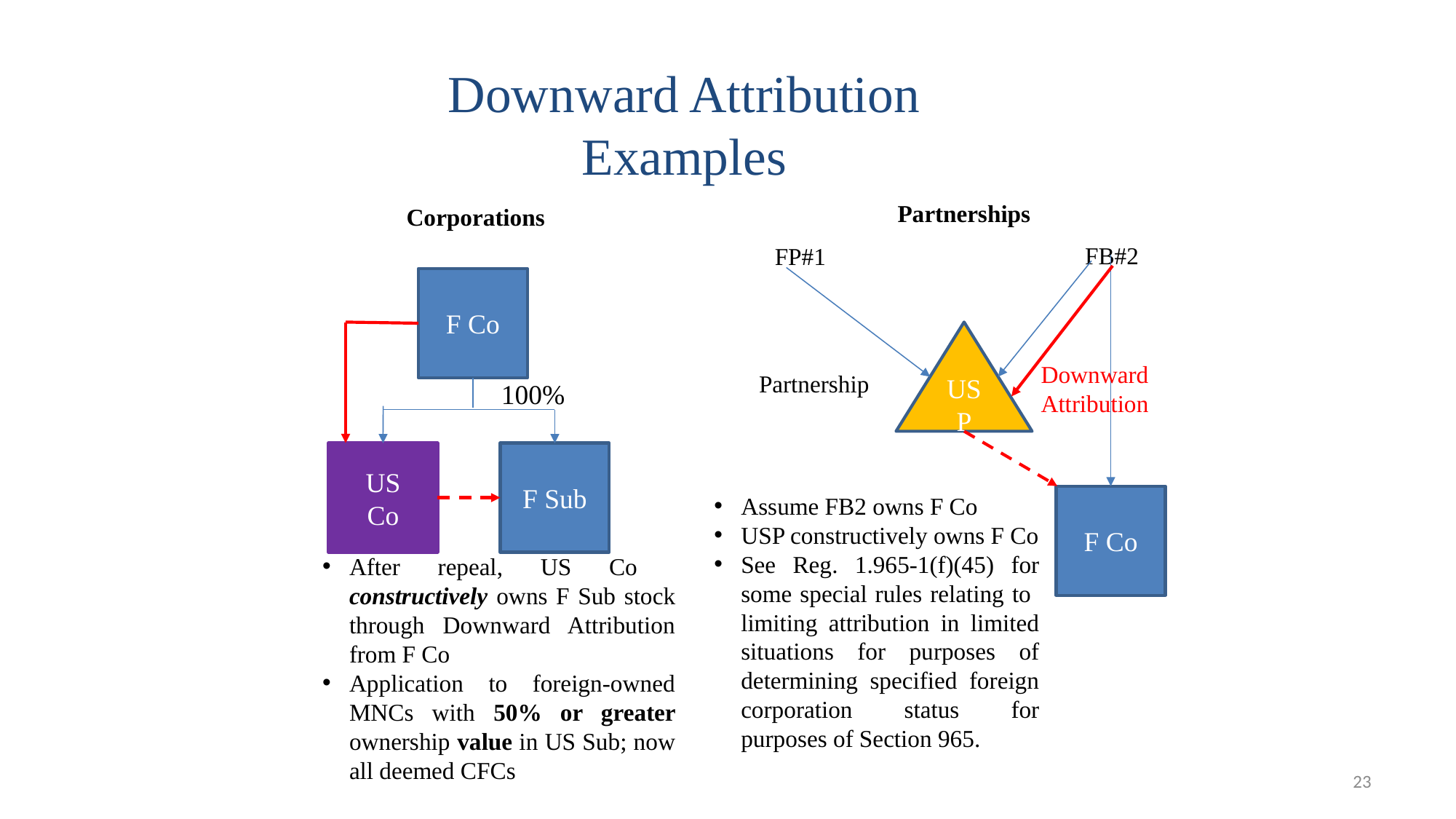

# Downward Attribution Examples
Partnerships
Corporations
FB#2
FP#1
F Co
USP
Downward
Attribution
Partnership
100%
US
Co
F Sub
Assume FB2 owns F Co
USP constructively owns F Co
See Reg. 1.965-1(f)(45) for some special rules relating to  limiting attribution in limited situations for purposes of determining specified foreign corporation status for purposes of Section 965.

F Co
After repeal, US Co  constructively owns F Sub stock through Downward Attribution from F Co
Application to foreign-owned MNCs with 50% or greater ownership value in US Sub; now all deemed CFCs

23